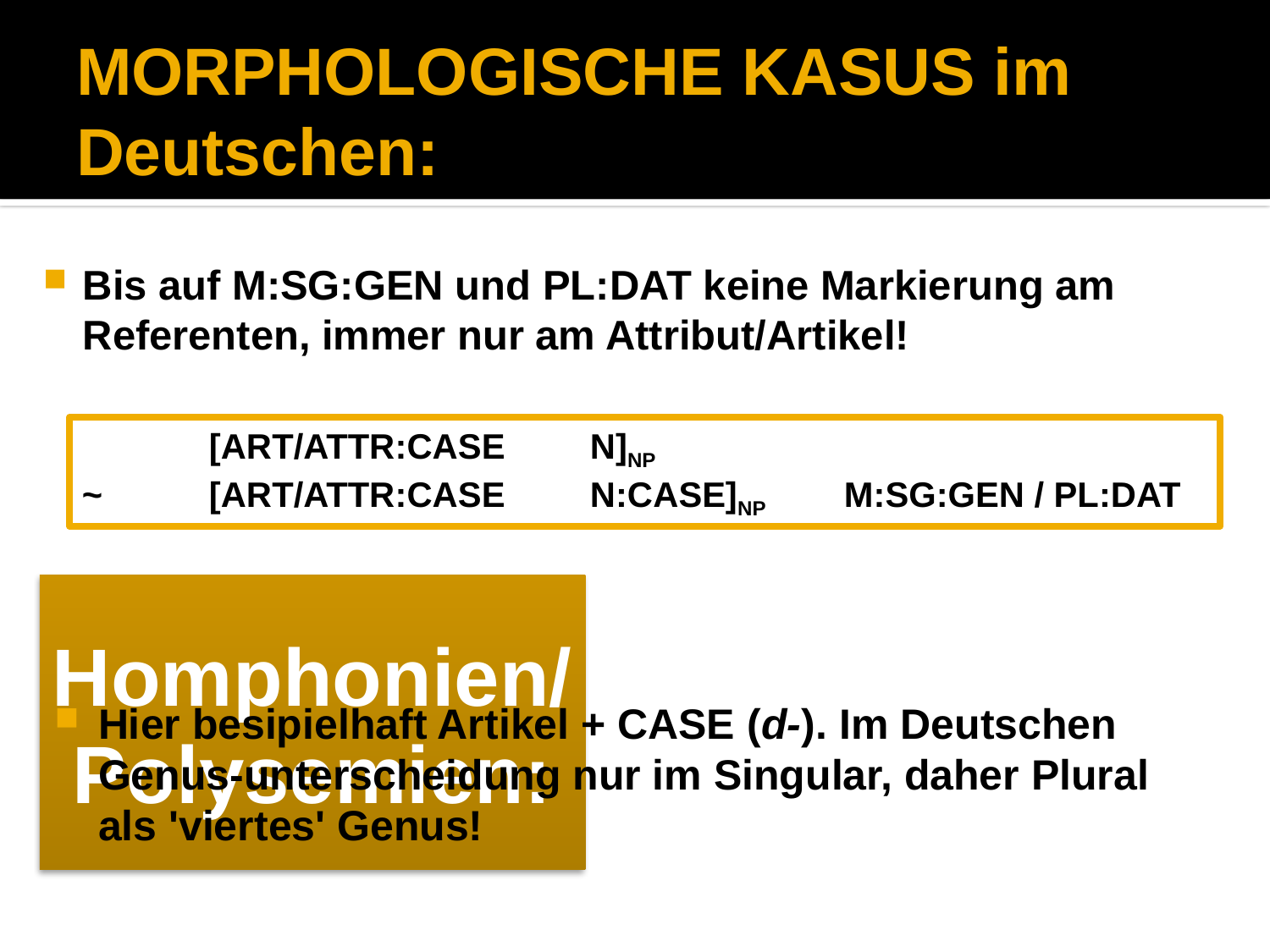

# MORPHOLOGISCHE KASUS im Deutschen:
Bis auf M:SG:GEN und PL:DAT keine Markierung am Referenten, immer nur am Attribut/Artikel!

	[ART/ATTR:CASE 	N]NP
~	[ART/ATTR:CASE	N:CASE]NP	M:SG:GEN / PL:DAT

Hier besipielhaft Artikel + CASE (d-). Im Deutschen Genus-unterscheidung nur im Singular, daher Plural als 'viertes' Genus!